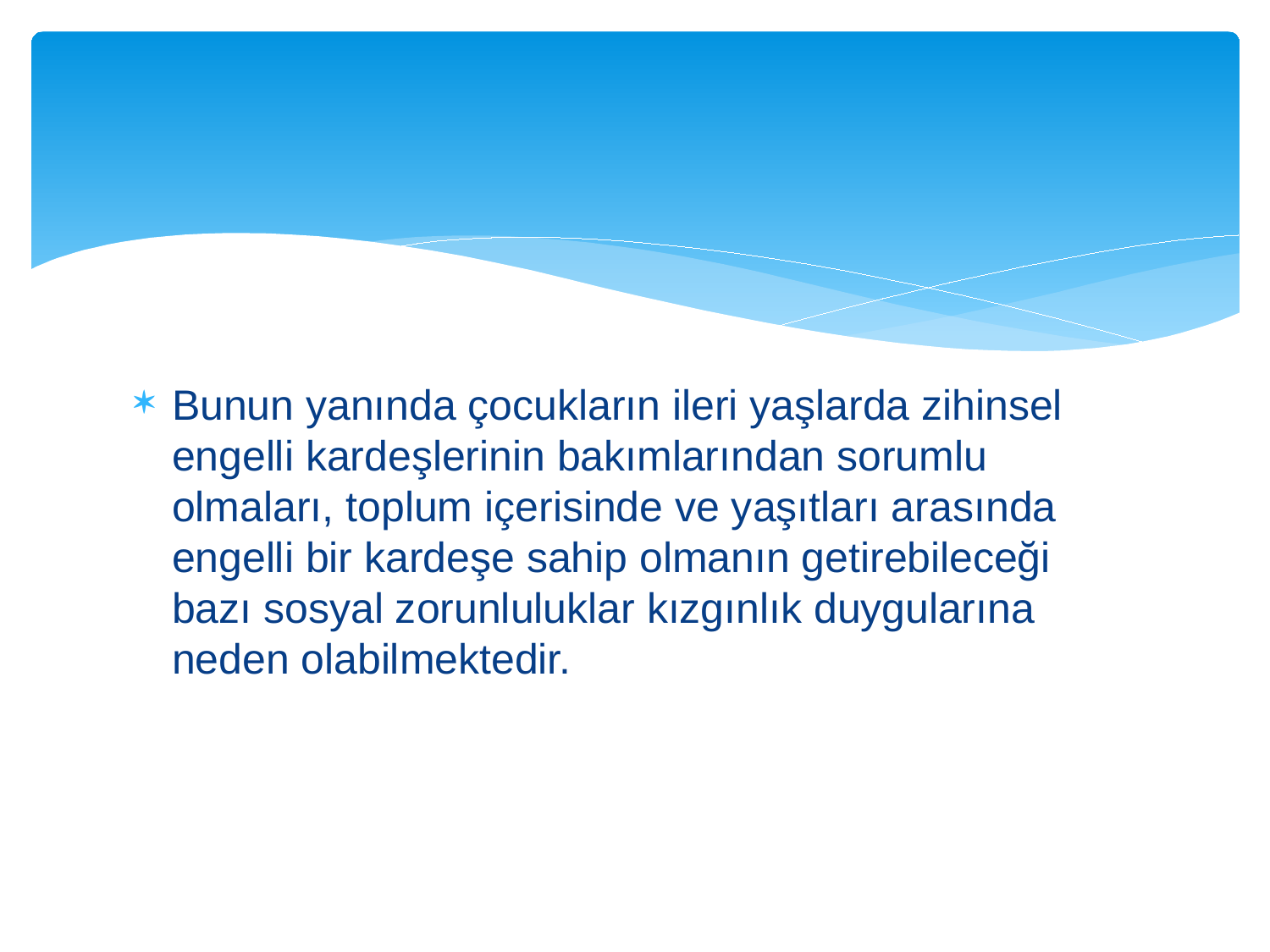

#
Bunun yanında çocukların ileri yaşlarda zihinsel engelli kardeşlerinin bakımlarından sorumlu olmaları, toplum içerisinde ve yaşıtları arasında engelli bir kardeşe sahip olmanın getirebileceği bazı sosyal zorunluluklar kızgınlık duygularına neden olabilmektedir.